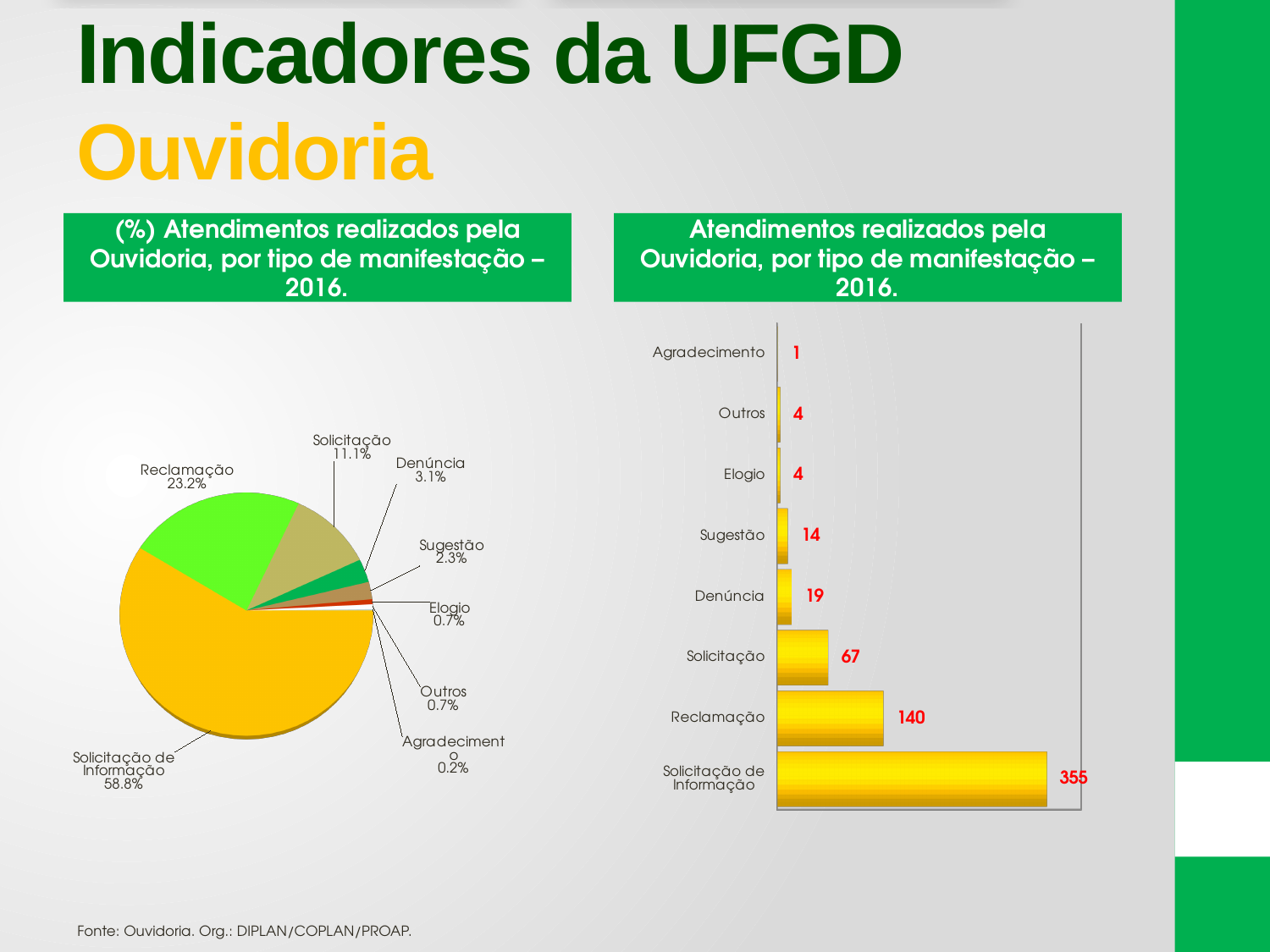

# Indicadores da UFGD Ouvidoria
(%) Atendimentos realizados pela Ouvidoria, por tipo de manifestação – 2016.
Atendimentos realizados pela Ouvidoria, por tipo de manifestação – 2016.

[unsupported chart]

[unsupported chart]

Fonte: Ouvidoria. Org.: DIPLAN/COPLAN/PROAP.